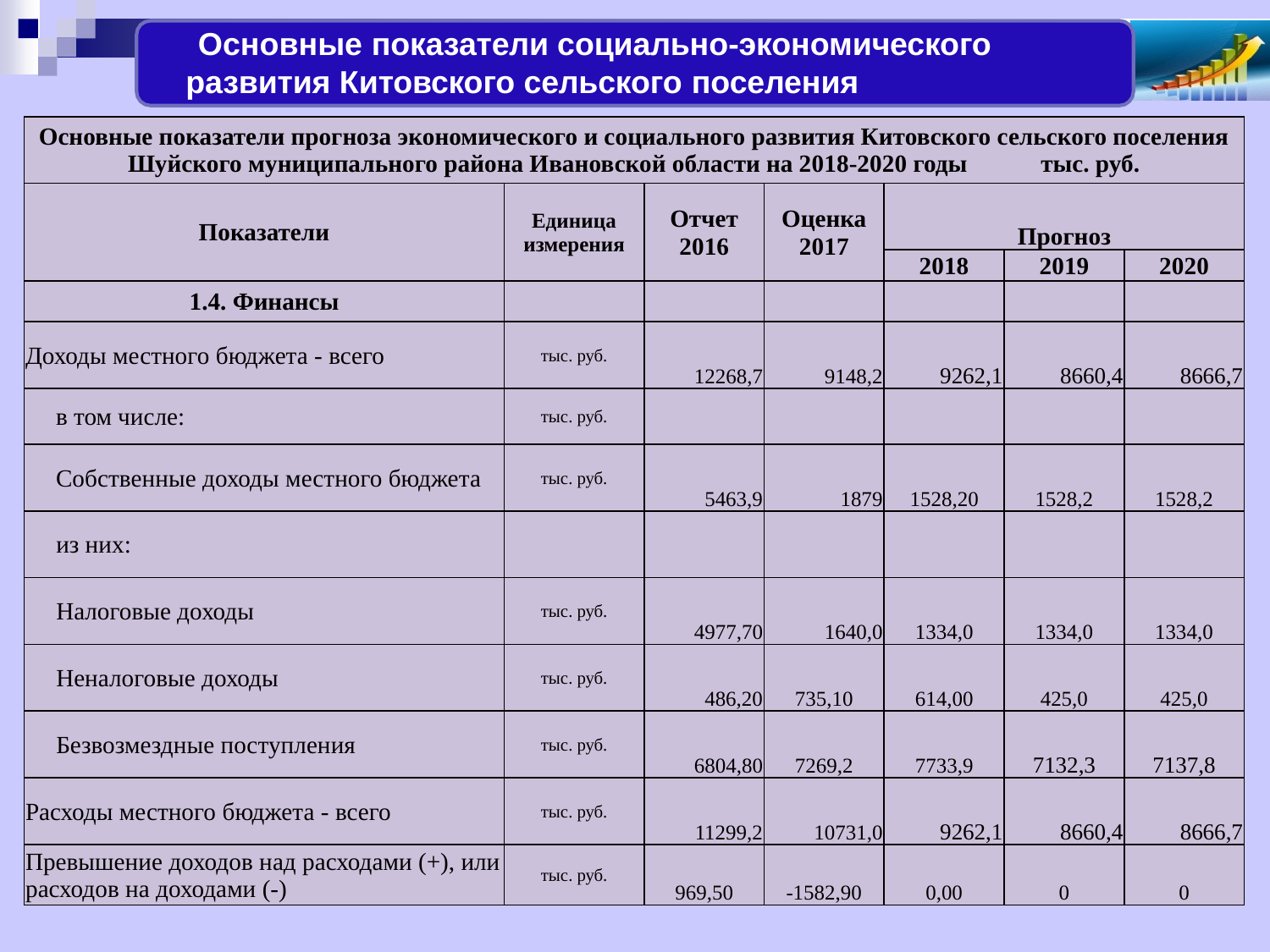

Основные показатели социально-экономического  развития Китовского сельского поселения

| Основные показатели прогноза экономического и социального развития Китовского сельского поселения Шуйского муниципального района Ивановской области на 2018-2020 годы тыс. руб. |  |  |  |  |  |  |
| --- | --- | --- | --- | --- | --- | --- |
| Показатели | Единица измерения | Отчет 2016 | Оценка 2017 | Прогноз |  |  |
|  |  |  |  | 2018 | 2019 | 2020 |
| 1.4. Финансы |  |  |  |  |  |  |
| Доходы местного бюджета - всего | тыс. руб. | 12268,7 | 9148,2 | 9262,1 | 8660,4 | 8666,7 |
| в том числе: | тыс. руб. |  |  |  |  |  |
| Собственные доходы местного бюджета | тыс. руб. | 5463,9 | 1879 | 1528,20 | 1528,2 | 1528,2 |
| из них: |  |  |  |  |  |  |
| Налоговые доходы | тыс. руб. | 4977,70 | 1640,0 | 1334,0 | 1334,0 | 1334,0 |
| Неналоговые доходы | тыс. руб. | 486,20 | 735,10 | 614,00 | 425,0 | 425,0 |
| Безвозмездные поступления | тыс. руб. | 6804,80 | 7269,2 | 7733,9 | 7132,3 | 7137,8 |
| Расходы местного бюджета - всего | тыс. руб. | 11299,2 | 10731,0 | 9262,1 | 8660,4 | 8666,7 |
| Превышение доходов над расходами (+), или расходов на доходами (-) | тыс. руб. | 969,50 | -1582,90 | 0,00 | 0 | 0 |